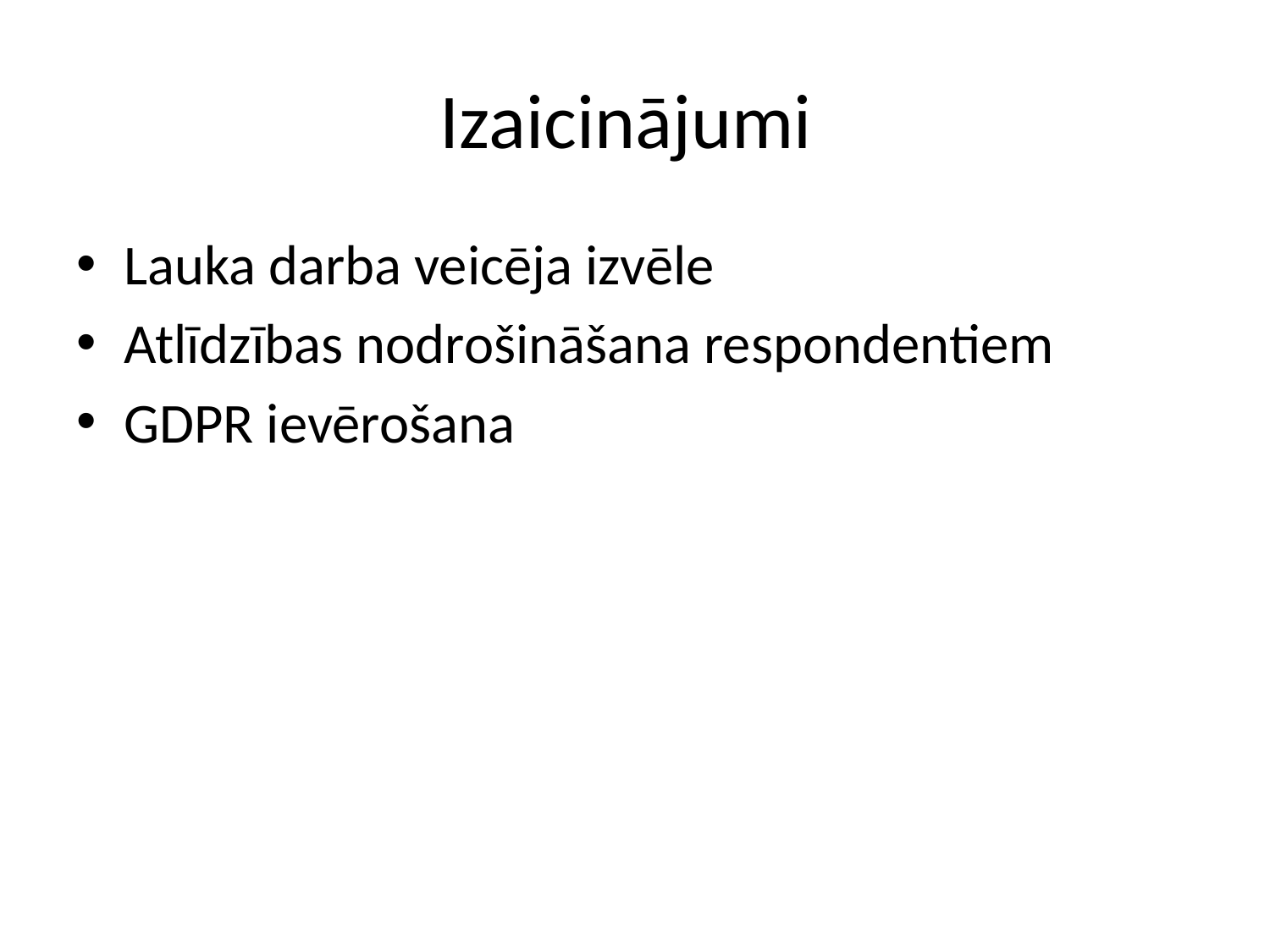

# Izaicinājumi
Lauka darba veicēja izvēle
Atlīdzības nodrošināšana respondentiem
GDPR ievērošana